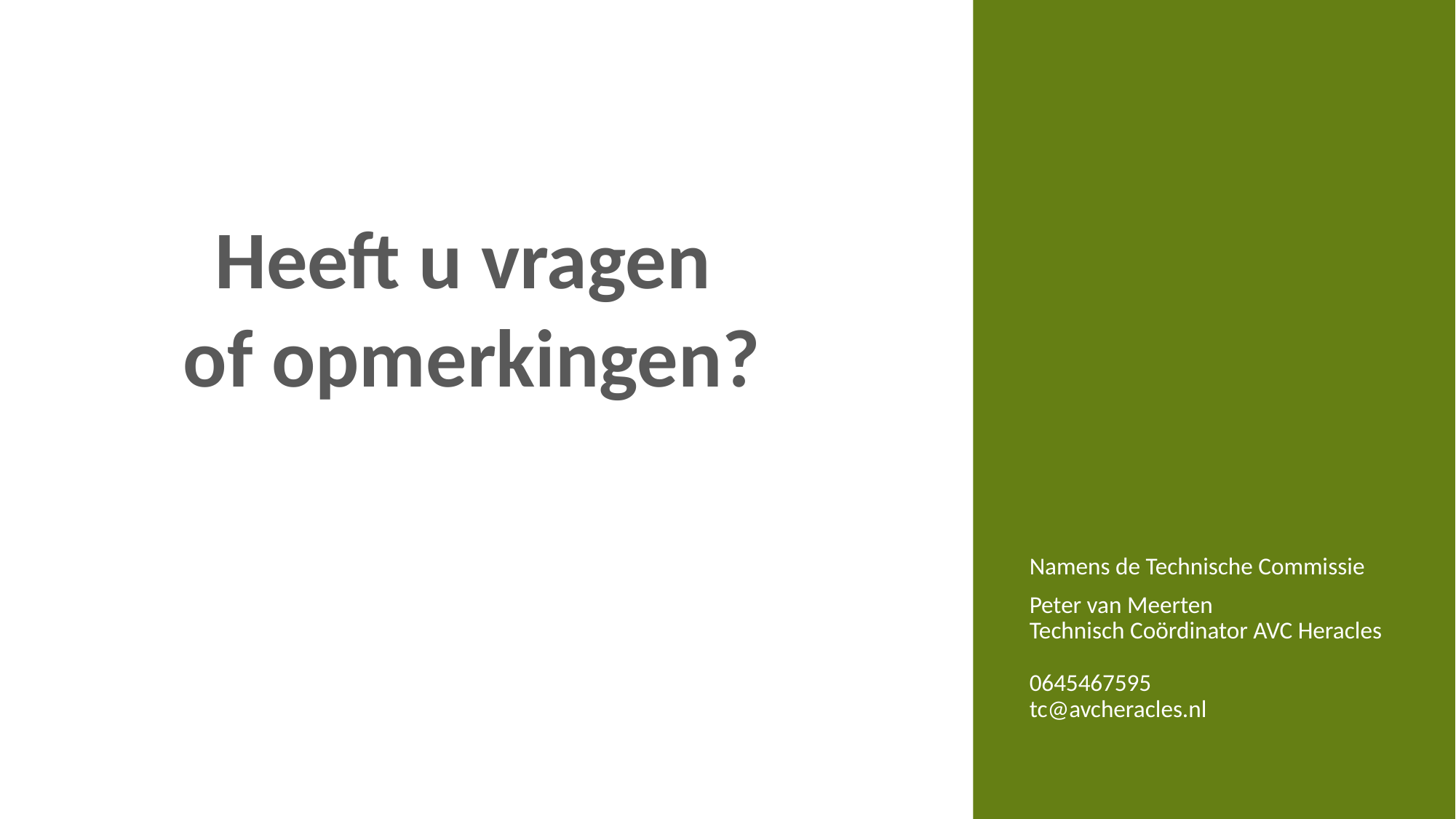

Heeft u vragen
of opmerkingen?
Namens de Technische Commissie
Peter van Meerten
Technisch Coördinator AVC Heracles
0645467595
tc@avcheracles.nl